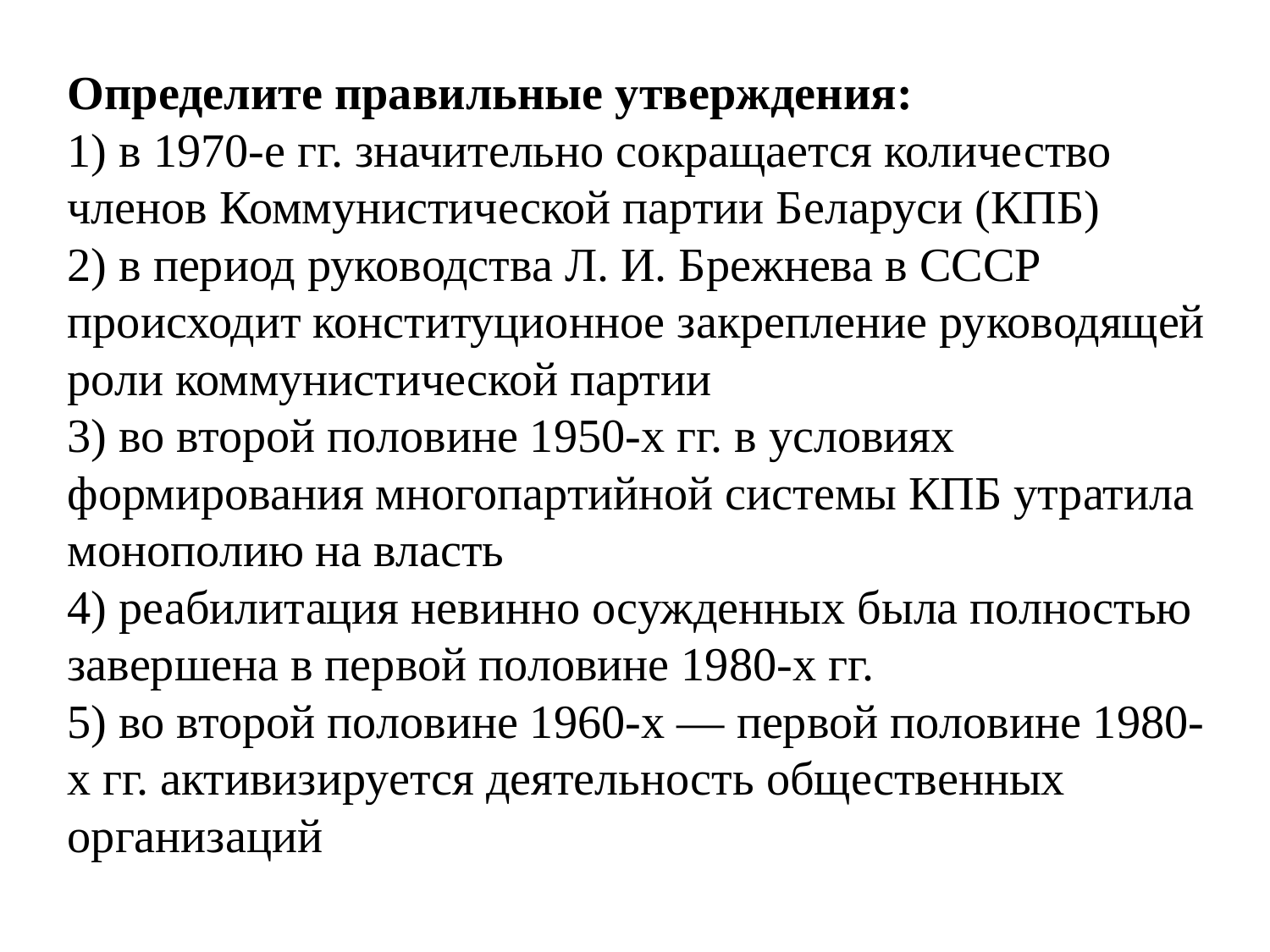

Определите правильные утверждения:
1) в 1970-е гг. значительно сокращается количество членов Коммунистической партии Беларуси (КПБ)
2) в период руководства Л. И. Брежнева в СССР происходит конституционное закрепление руководящей роли коммунистической партии
3) во второй половине 1950-х гг. в условиях формирования многопартийной системы КПБ утратила монополию на власть
4) реабилитация невинно осужденных была полностью завершена в первой половине 1980-х гг.
5) во второй половине 1960-х — первой половине 1980-х гг. активизируется деятельность общественных организаций